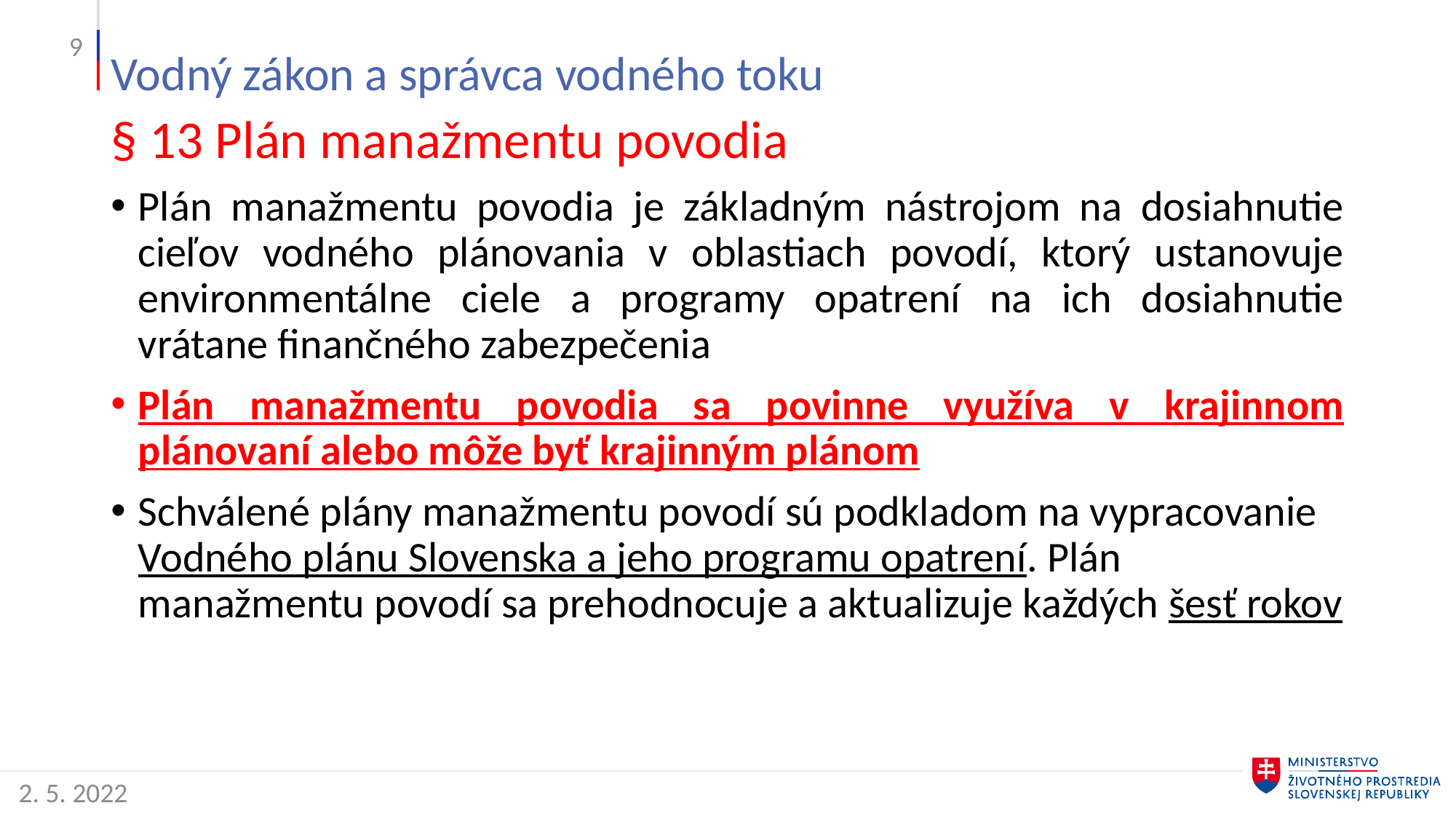

9
# Vodný zákon a správca vodného toku
§ 13 Plán manažmentu povodia
Plán manažmentu povodia je základným nástrojom na dosiahnutie cieľov vodného plánovania v oblastiach povodí, ktorý ustanovuje environmentálne ciele a programy opatrení na ich dosiahnutie vrátane finančného zabezpečenia
Plán manažmentu povodia sa povinne využíva v krajinnom plánovaní alebo môže byť krajinným plánom
Schválené plány manažmentu povodí sú podkladom na vypracovanie Vodného plánu Slovenska a jeho programu opatrení. Plán manažmentu povodí sa prehodnocuje a aktualizuje každých šesť rokov

2. 5. 2022